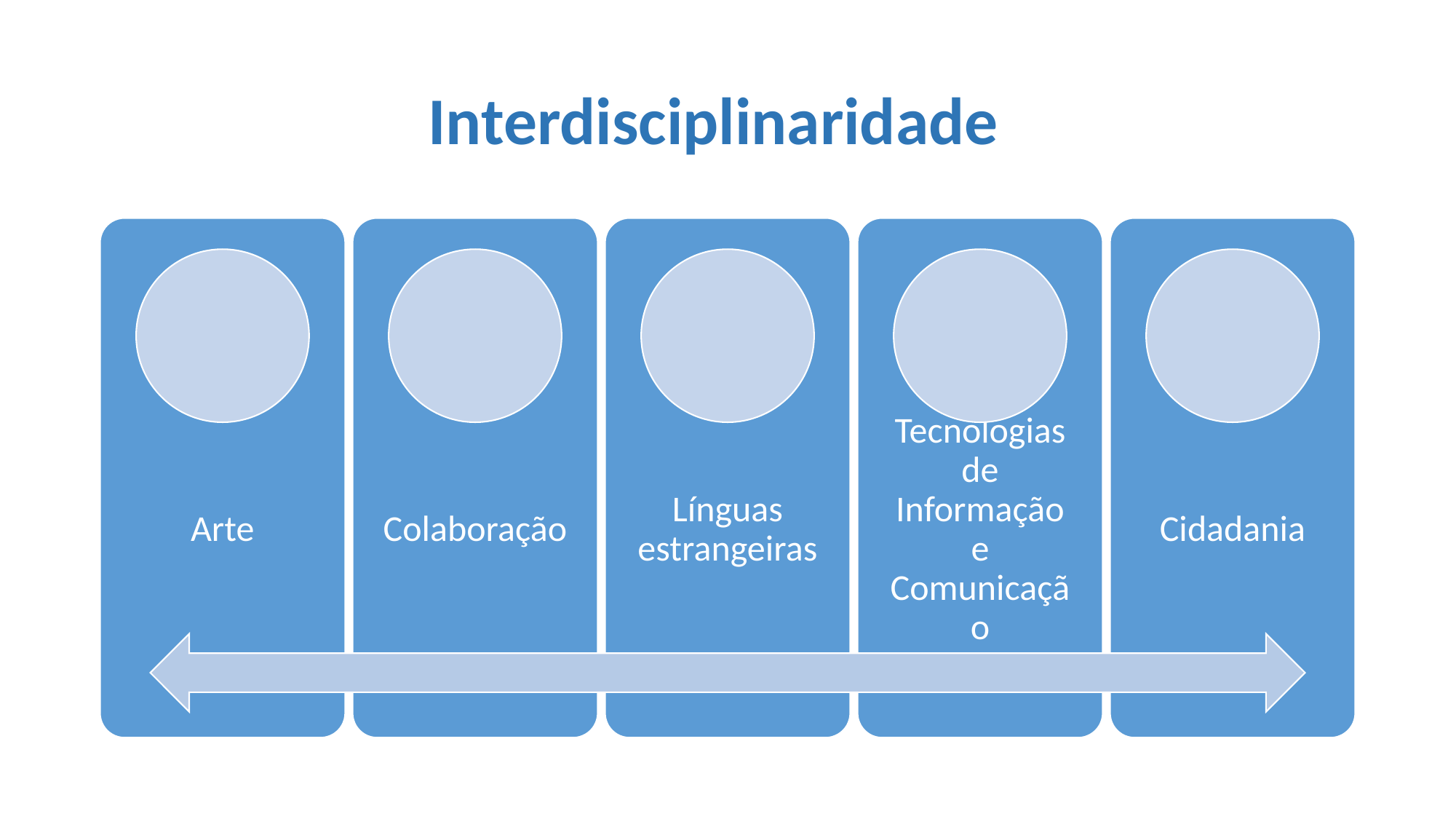

# Interdisciplinaridade
Arte
Colaboração
Línguas estrangeiras
Tecnologias de Informação e Comunicação
Cidadania